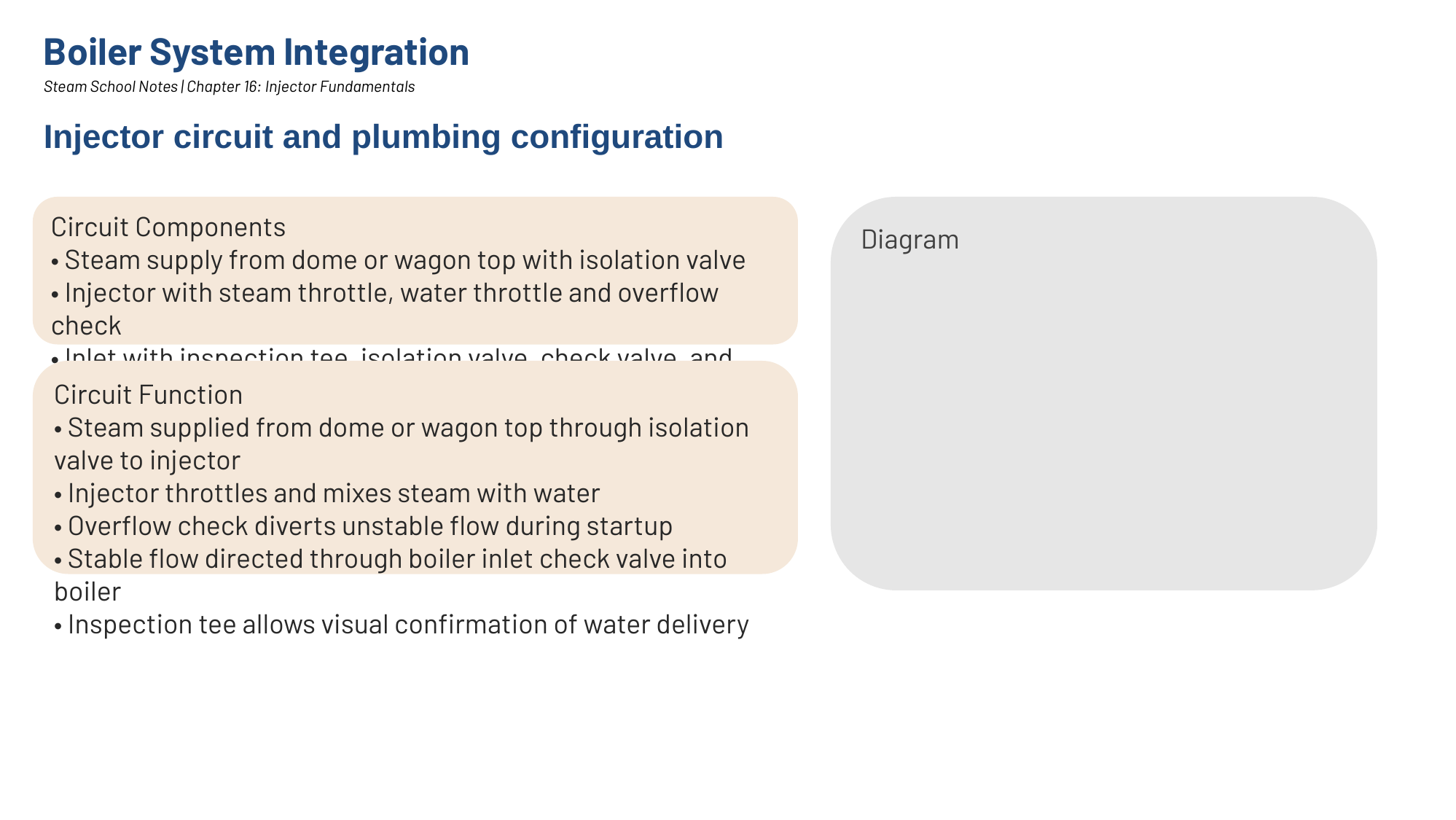

Boiler System Integration
Steam School Notes | Chapter 16: Injector Fundamentals
Injector circuit and plumbing configuration
Circuit Components
• Steam supply from dome or wagon top with isolation valve
• Injector with steam throttle, water throttle and overflow check
• Inlet with inspection tee, isolation valve, check valve, and cheater

Diagram

Circuit Function
• Steam supplied from dome or wagon top through isolation valve to injector
• Injector throttles and mixes steam with water
• Overflow check diverts unstable flow during startup
• Stable flow directed through boiler inlet check valve into boiler
• Inspection tee allows visual confirmation of water delivery